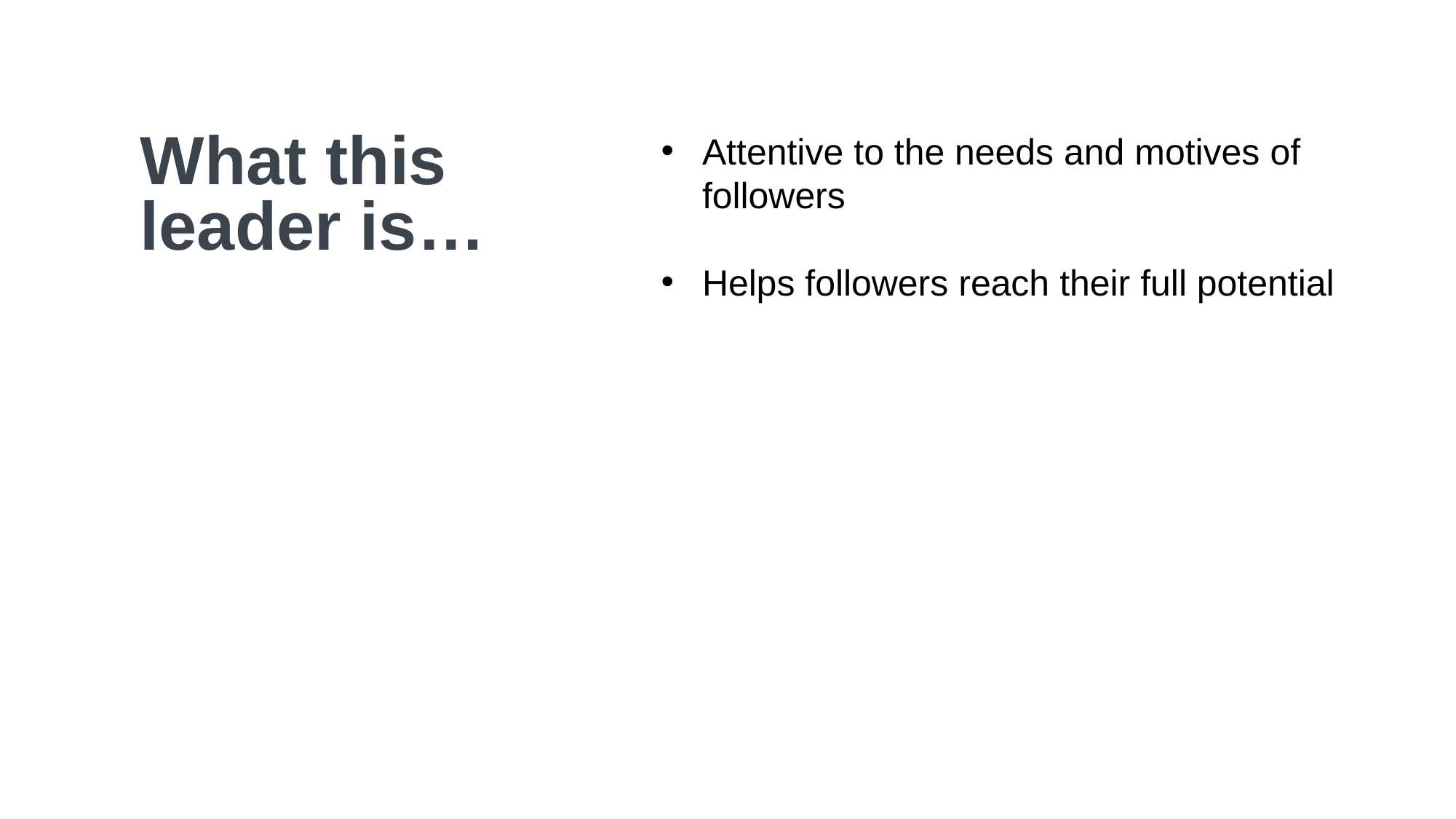

Attentive to the needs and motives of followers

Helps followers reach their full potential

What this leader is…